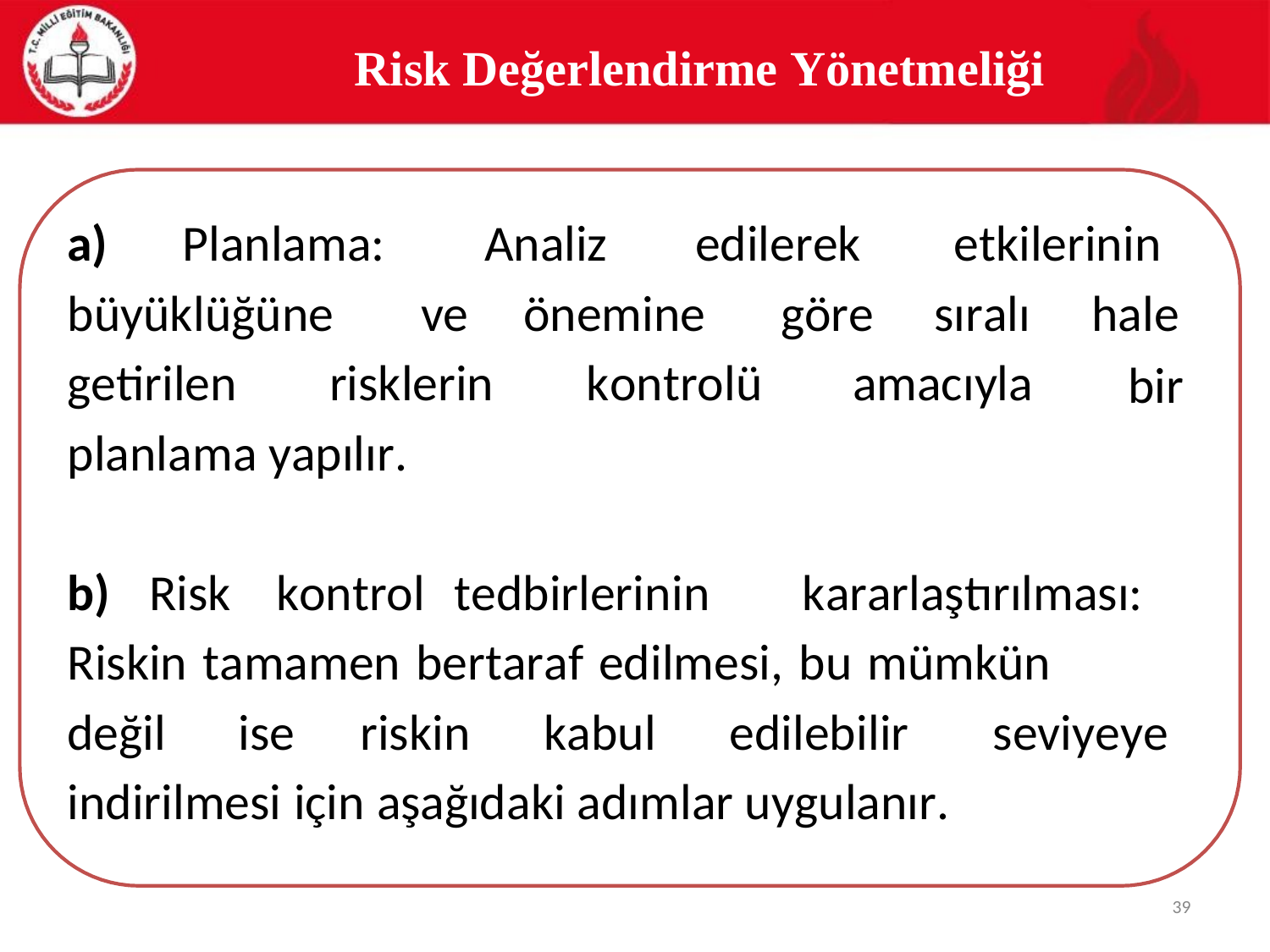

Risk Değerlendirme Yönetmeliği

a)
Planlama:
Analiz
edilerek
etkilerinin
büyüklüğüne
ve
önemine
göre
sıralı
hale
bir
getirilen
risklerin
kontrolü
amacıyla
planlama yapılır.
b)
Risk
kontrol  tedbirlerinin
kararlaştırılması:
Riskin tamamen bertaraf edilmesi, bu mümkün
değil
ise
riskin
kabul
edilebilir
seviyeye
indirilmesi için aşağıdaki adımlar uygulanır.
39